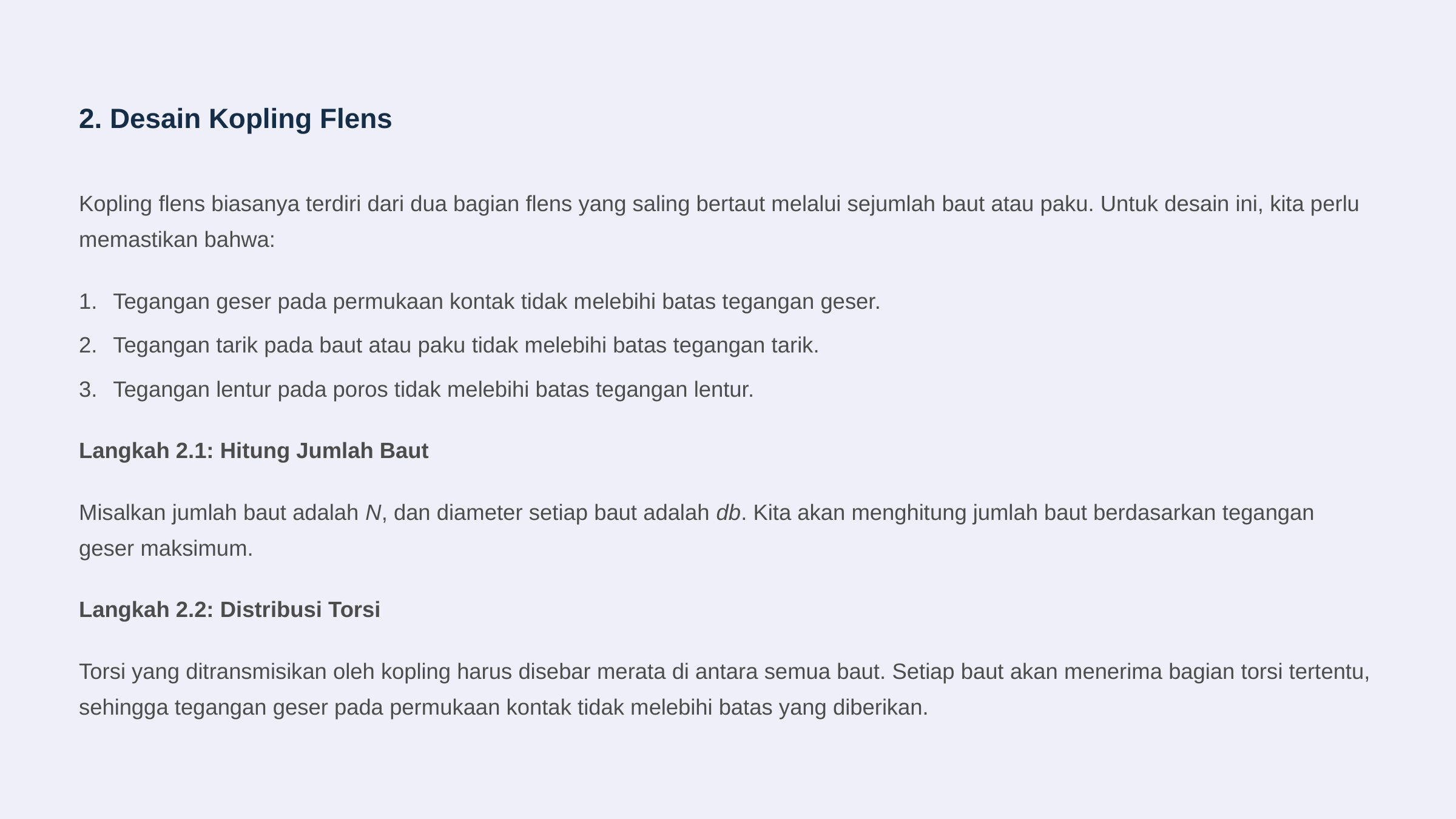

2. Desain Kopling Flens
Kopling flens biasanya terdiri dari dua bagian flens yang saling bertaut melalui sejumlah baut atau paku. Untuk desain ini, kita perlu memastikan bahwa:
Tegangan geser pada permukaan kontak tidak melebihi batas tegangan geser.
Tegangan tarik pada baut atau paku tidak melebihi batas tegangan tarik.
Tegangan lentur pada poros tidak melebihi batas tegangan lentur.
Langkah 2.1: Hitung Jumlah Baut
Misalkan jumlah baut adalah N, dan diameter setiap baut adalah db​. Kita akan menghitung jumlah baut berdasarkan tegangan geser maksimum.
Langkah 2.2: Distribusi Torsi
Torsi yang ditransmisikan oleh kopling harus disebar merata di antara semua baut. Setiap baut akan menerima bagian torsi tertentu, sehingga tegangan geser pada permukaan kontak tidak melebihi batas yang diberikan.